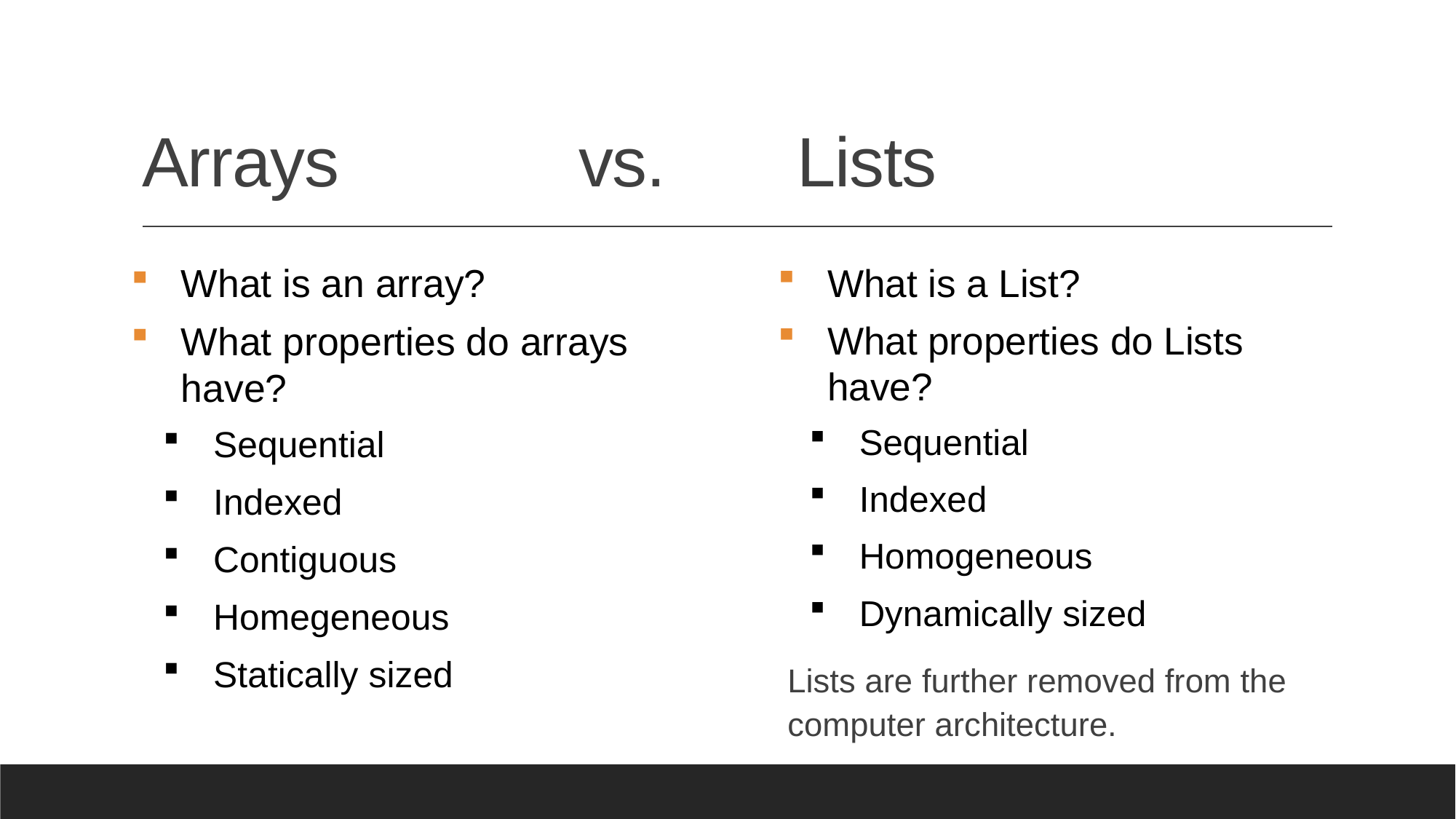

# Arrays			vs.		Lists
What is a List?
What properties do Lists have?
Sequential
Indexed
Homogeneous
Dynamically sized
Lists are further removed from the computer architecture.
What is an array?
What properties do arrays have?
Sequential
Indexed
Contiguous
Homegeneous
Statically sized